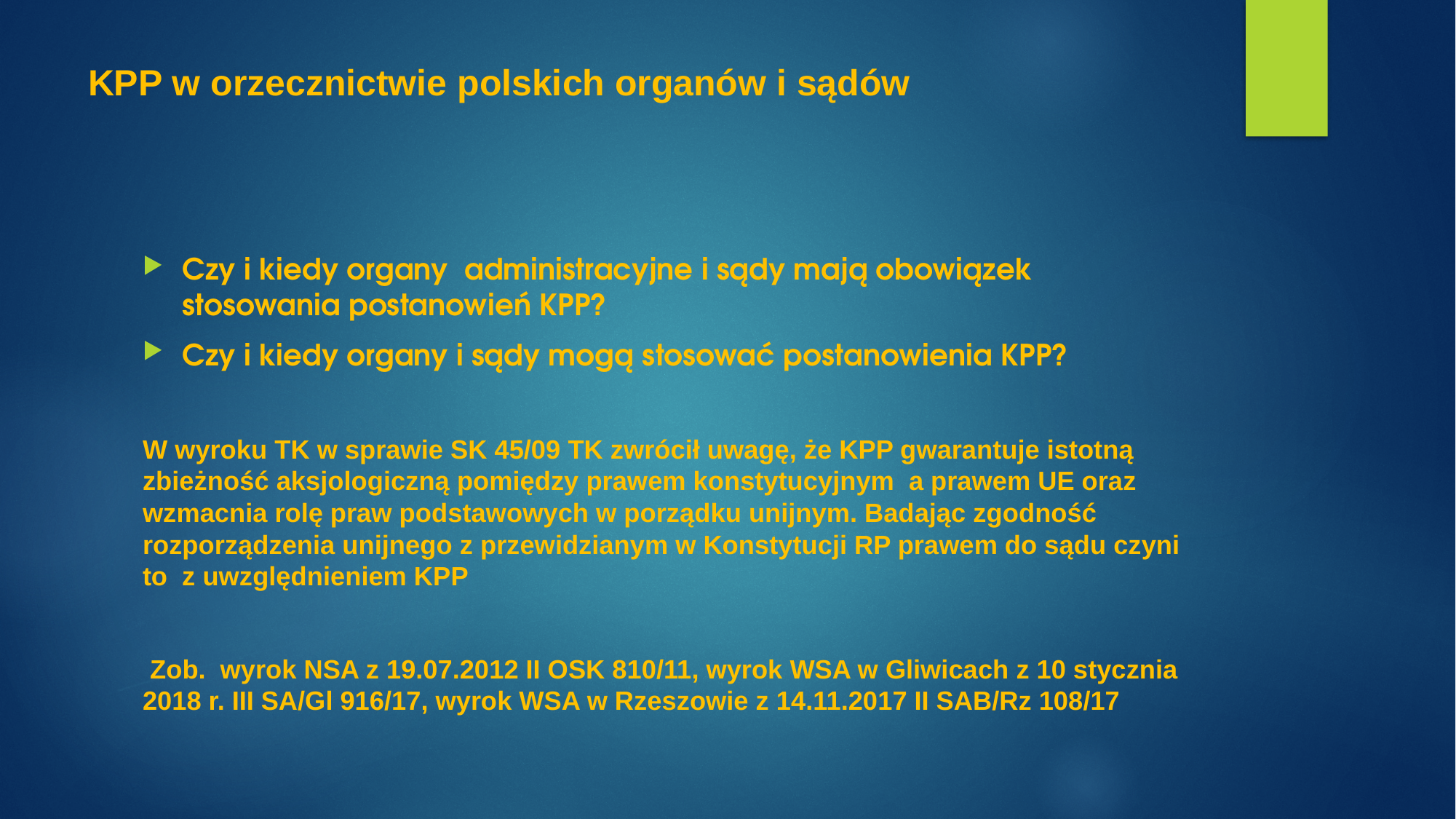

# KPP w orzecznictwie polskich organów i sądów
Czy i kiedy organy  administracyjne i sądy mają obowiązek stosowania postanowień KPP?
Czy i kiedy organy i sądy mogą stosować postanowienia KPP?

W wyroku TK w sprawie SK 45/09 TK zwrócił uwagę, że KPP gwarantuje istotną zbieżność aksjologiczną pomiędzy prawem konstytucyjnym  a prawem UE oraz wzmacnia rolę praw podstawowych w porządku unijnym. Badając zgodność rozporządzenia unijnego z przewidzianym w Konstytucji RP prawem do sądu czyni to  z uwzględnieniem KPP

 Zob.  wyrok NSA z 19.07.2012 II OSK 810/11, wyrok WSA w Gliwicach z 10 stycznia 2018 r. III SA/Gl 916/17, wyrok WSA w Rzeszowie z 14.11.2017 II SAB/Rz 108/17